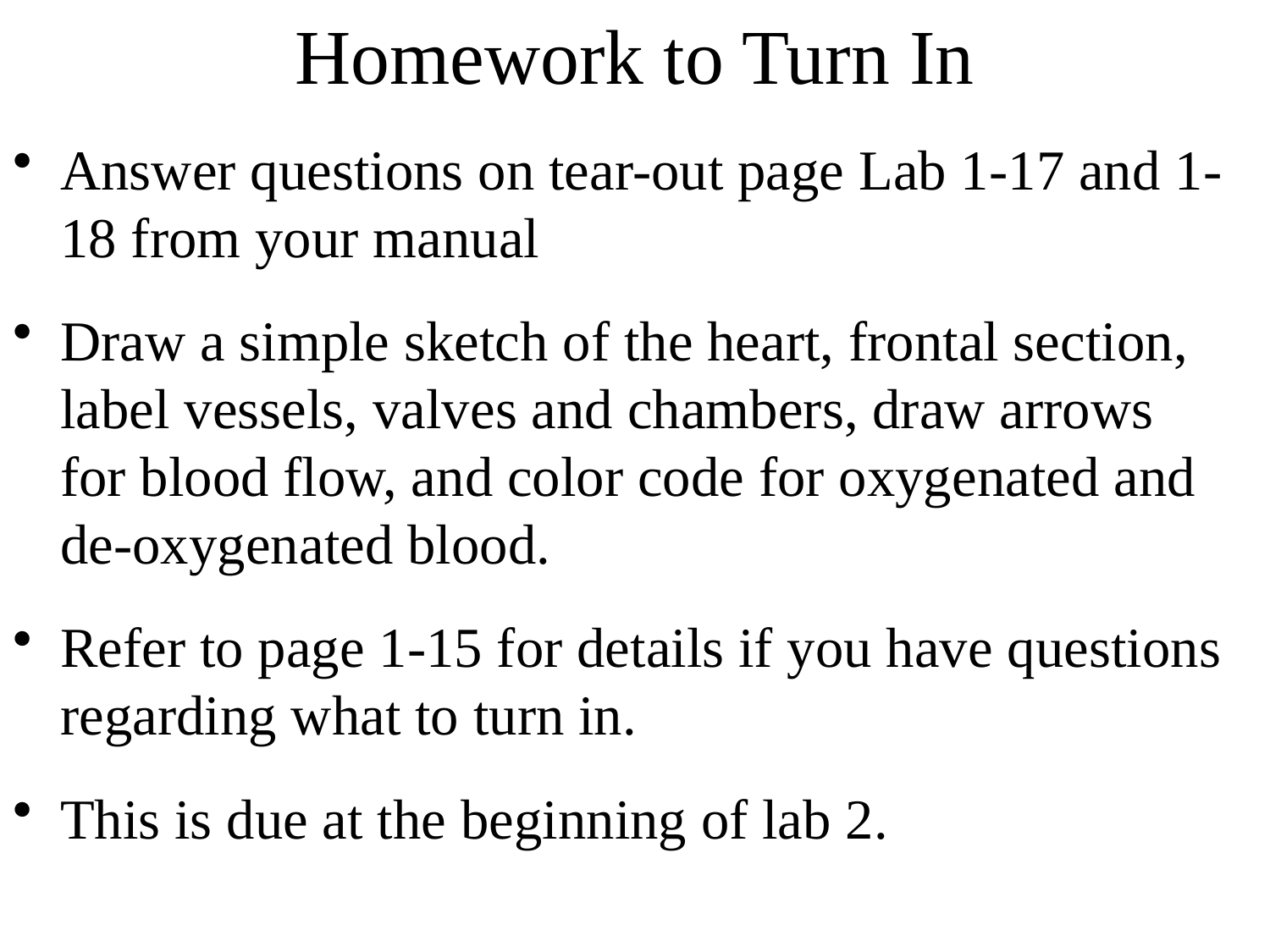

# Homework to Turn In
Answer questions on tear-out page Lab 1-17 and 1-18 from your manual

Draw a simple sketch of the heart, frontal section, label vessels, valves and chambers, draw arrows for blood flow, and color code for oxygenated and de-oxygenated blood.

Refer to page 1-15 for details if you have questions regarding what to turn in.

This is due at the beginning of lab 2.